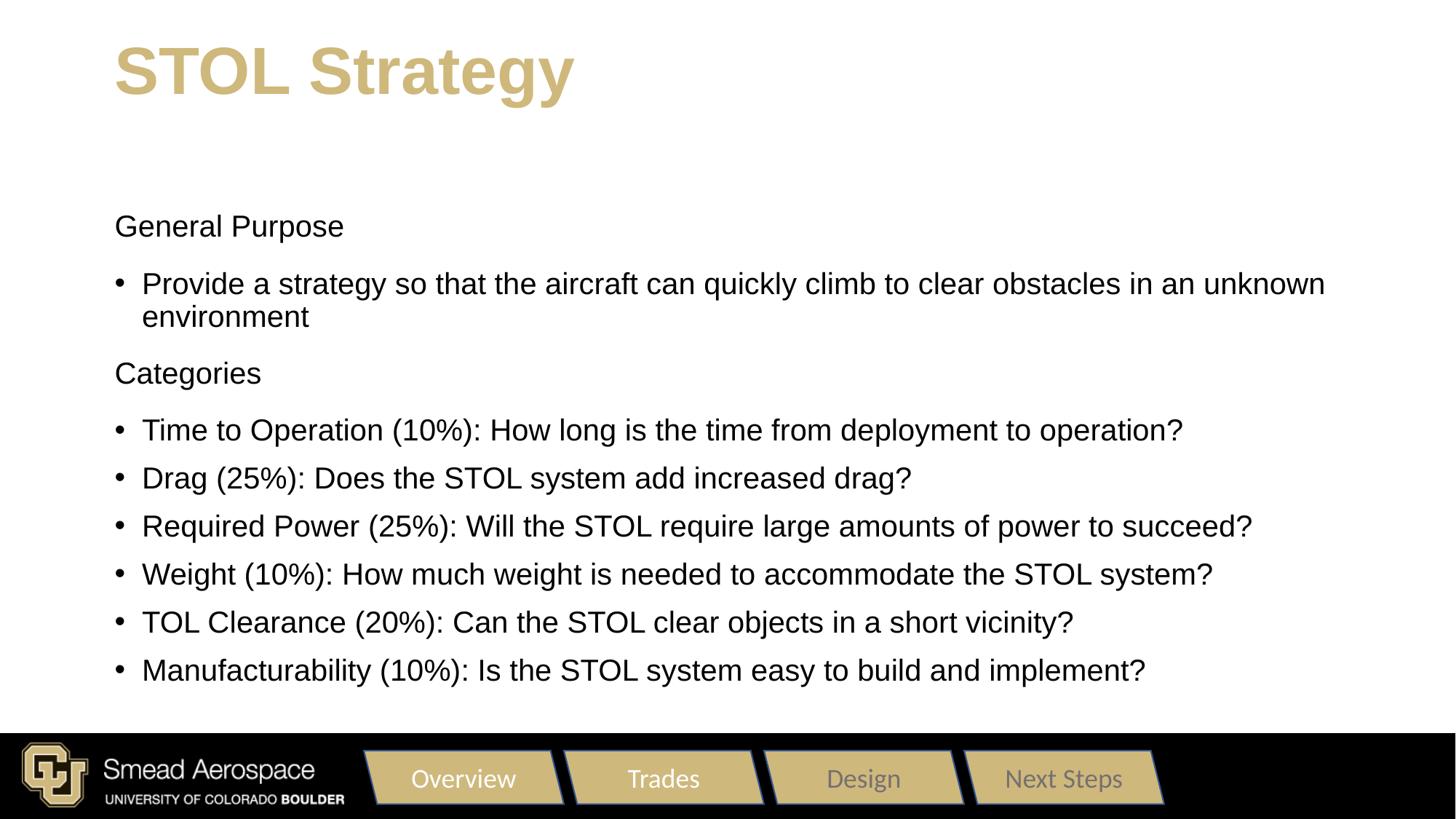

# STOL Strategy
General Purpose
Provide a strategy so that the aircraft can quickly climb to clear obstacles in an unknown environment
Categories
Time to Operation (10%): How long is the time from deployment to operation?
Drag (25%): Does the STOL system add increased drag?
Required Power (25%): Will the STOL require large amounts of power to succeed?
Weight (10%): How much weight is needed to accommodate the STOL system?
TOL Clearance (20%): Can the STOL clear objects in a short vicinity?
Manufacturability (10%): Is the STOL system easy to build and implement?
Overview
Trades
Design
Next Steps